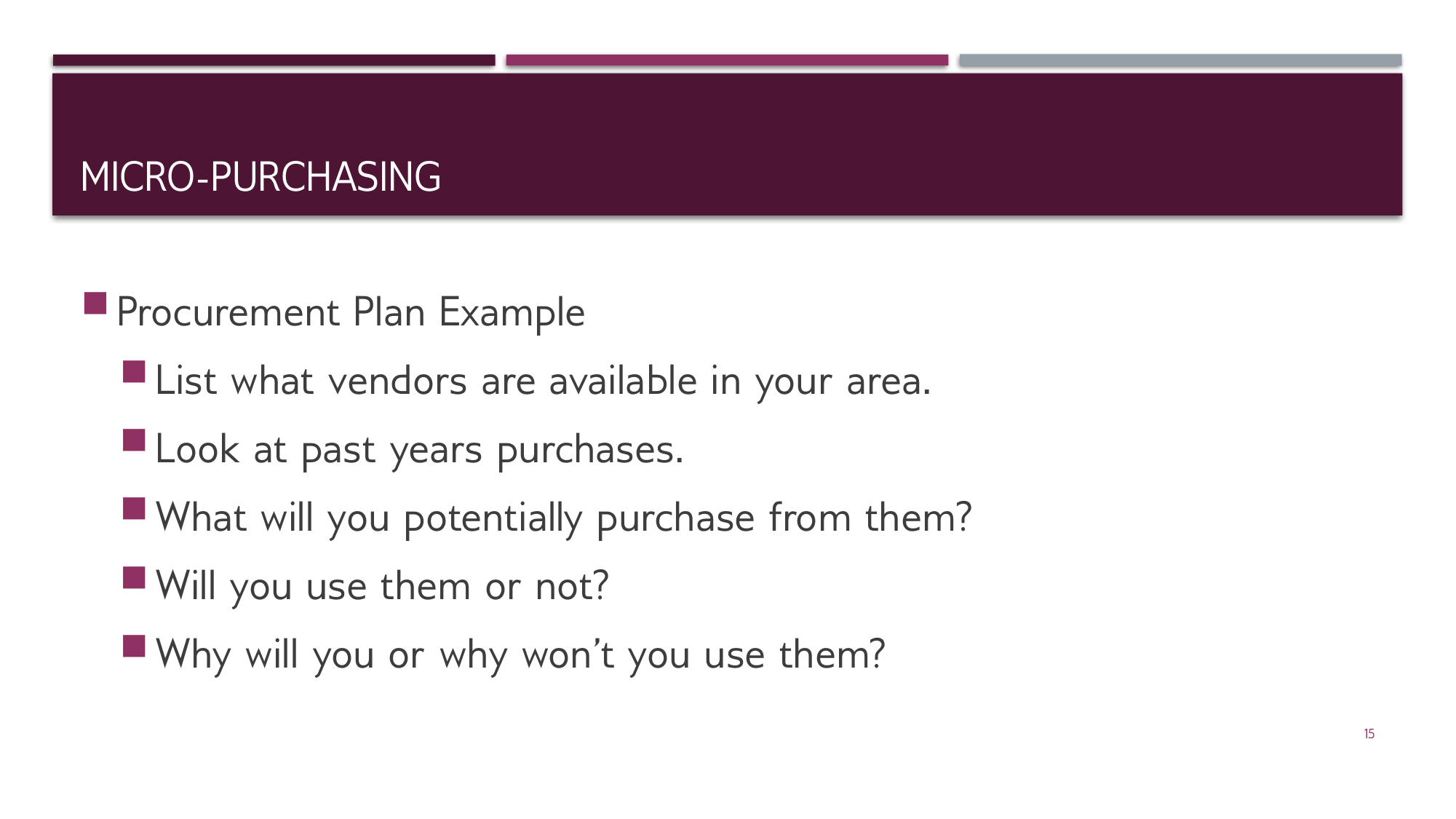

# Micro-purchasing
Procurement Plan Example
List what vendors are available in your area.
Look at past years purchases.
What will you potentially purchase from them?
Will you use them or not?
Why will you or why won’t you use them?
15